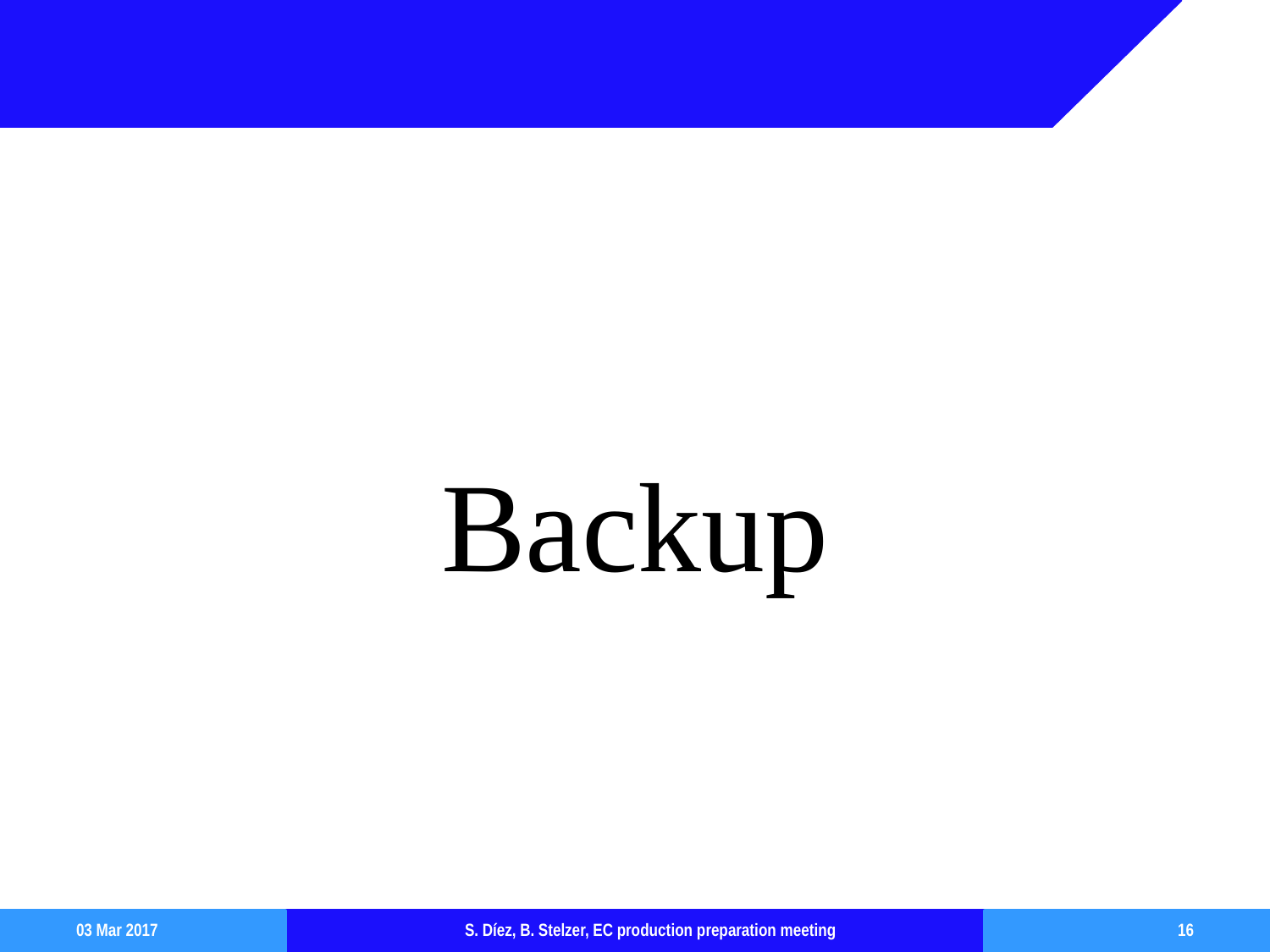

#
Backup
16
03 Mar 2017
S. Díez, B. Stelzer, EC production preparation meeting